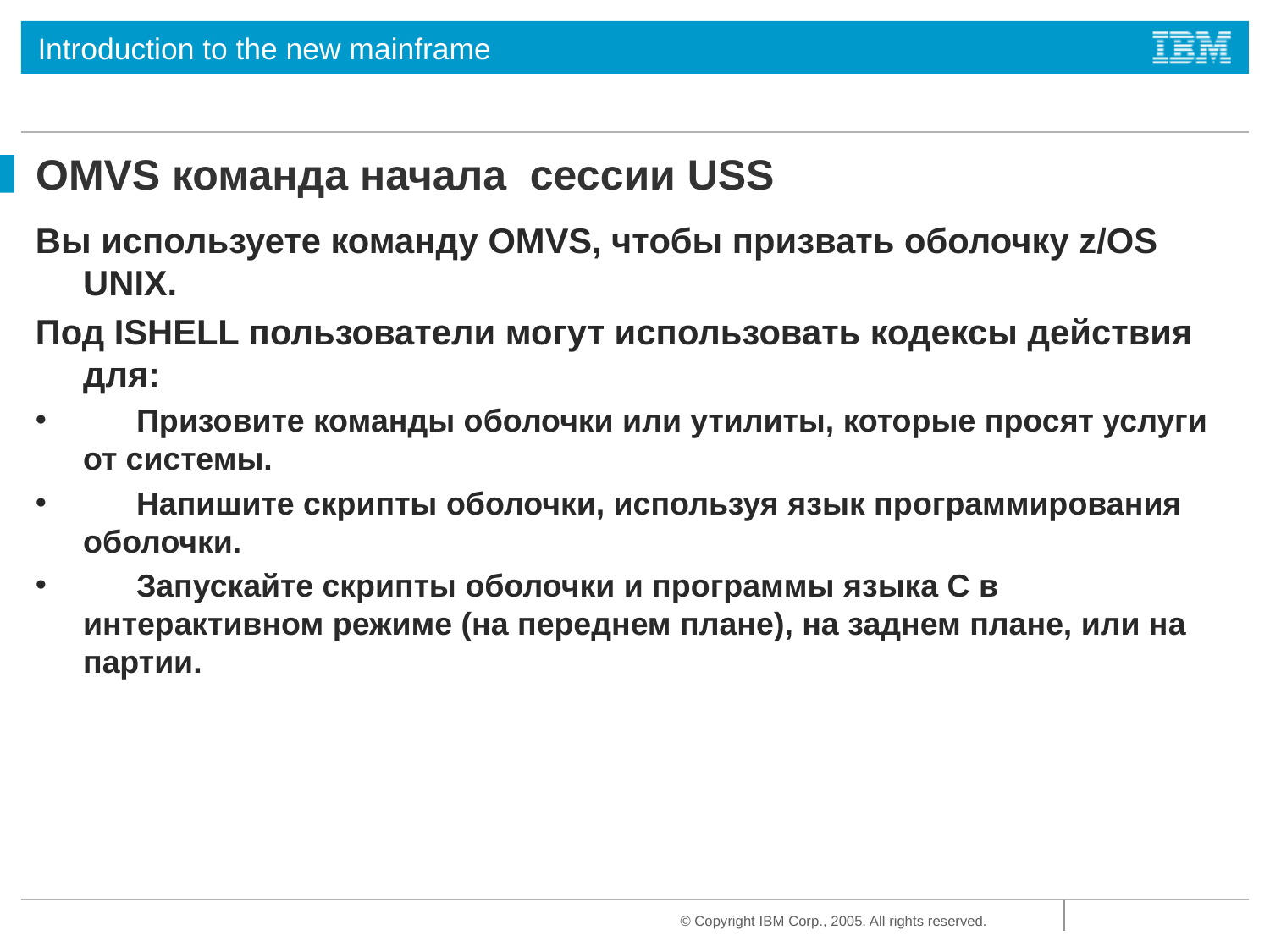

# OMVS команда начала  сессии USS
Вы используете команду OMVS, чтобы призвать оболочку z/OS UNIX.
Под ISHELL пользователи могут использовать кодексы действия для:
      Призовите команды оболочки или утилиты, которые просят услуги от системы.
      Напишите скрипты оболочки, используя язык программирования оболочки.
      Запускайте скрипты оболочки и программы языка C в интерактивном режиме (на переднем плане), на заднем плане, или на партии.